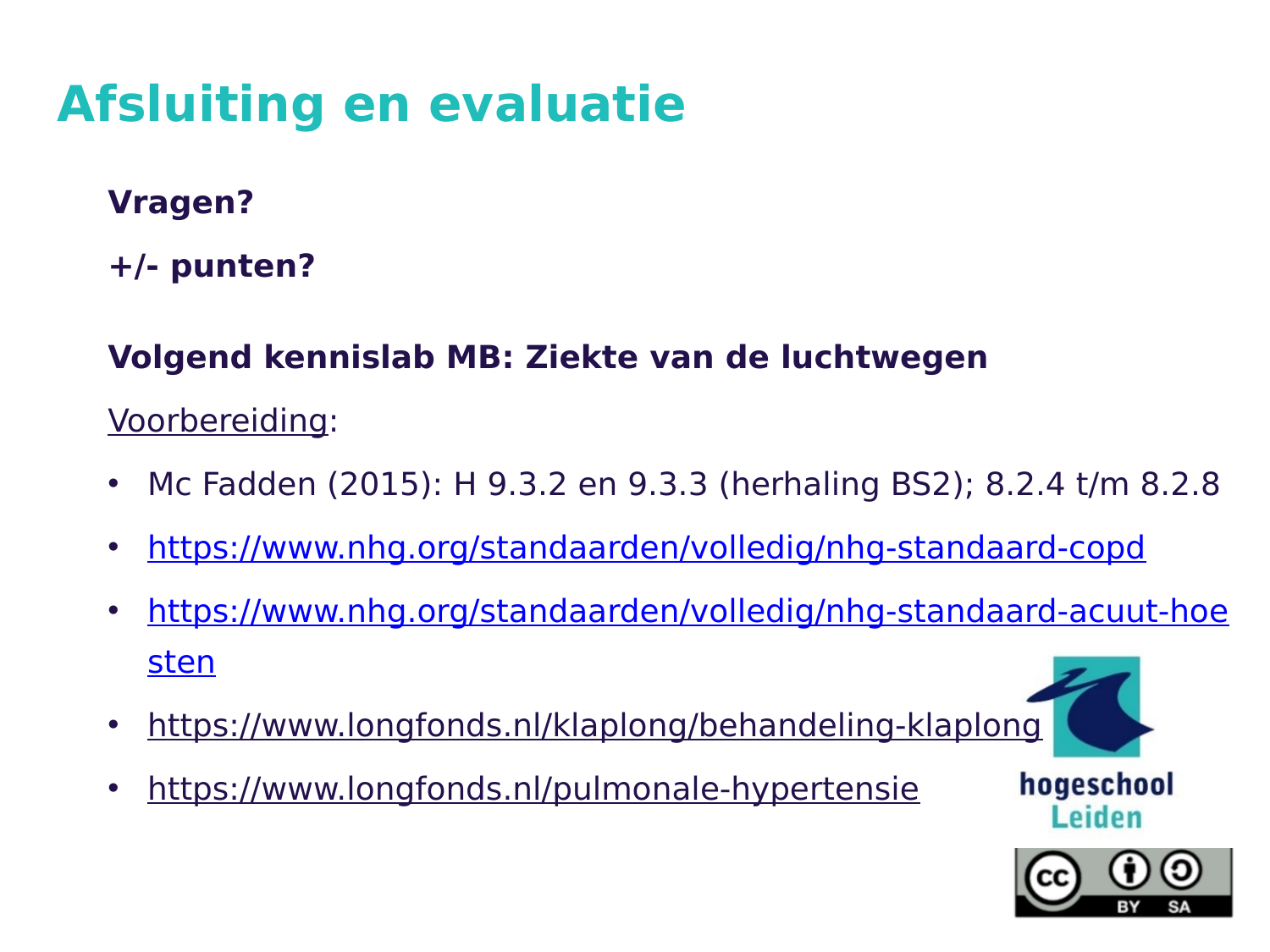

Afsluiting en evaluatie
Vragen?
+/- punten?

Volgend kennislab MB: Ziekte van de luchtwegen
Voorbereiding:
Mc Fadden (2015): H 9.3.2 en 9.3.3 (herhaling BS2); 8.2.4 t/m 8.2.8​​
https://www.nhg.org/standaarden/volledig/nhg-standaard-copd
https://www.nhg.org/standaarden/volledig/nhg-standaard-acuut-hoesten
https://www.longfonds.nl/klaplong/behandeling-klaplong
https://www.longfonds.nl/pulmonale-hypertensie